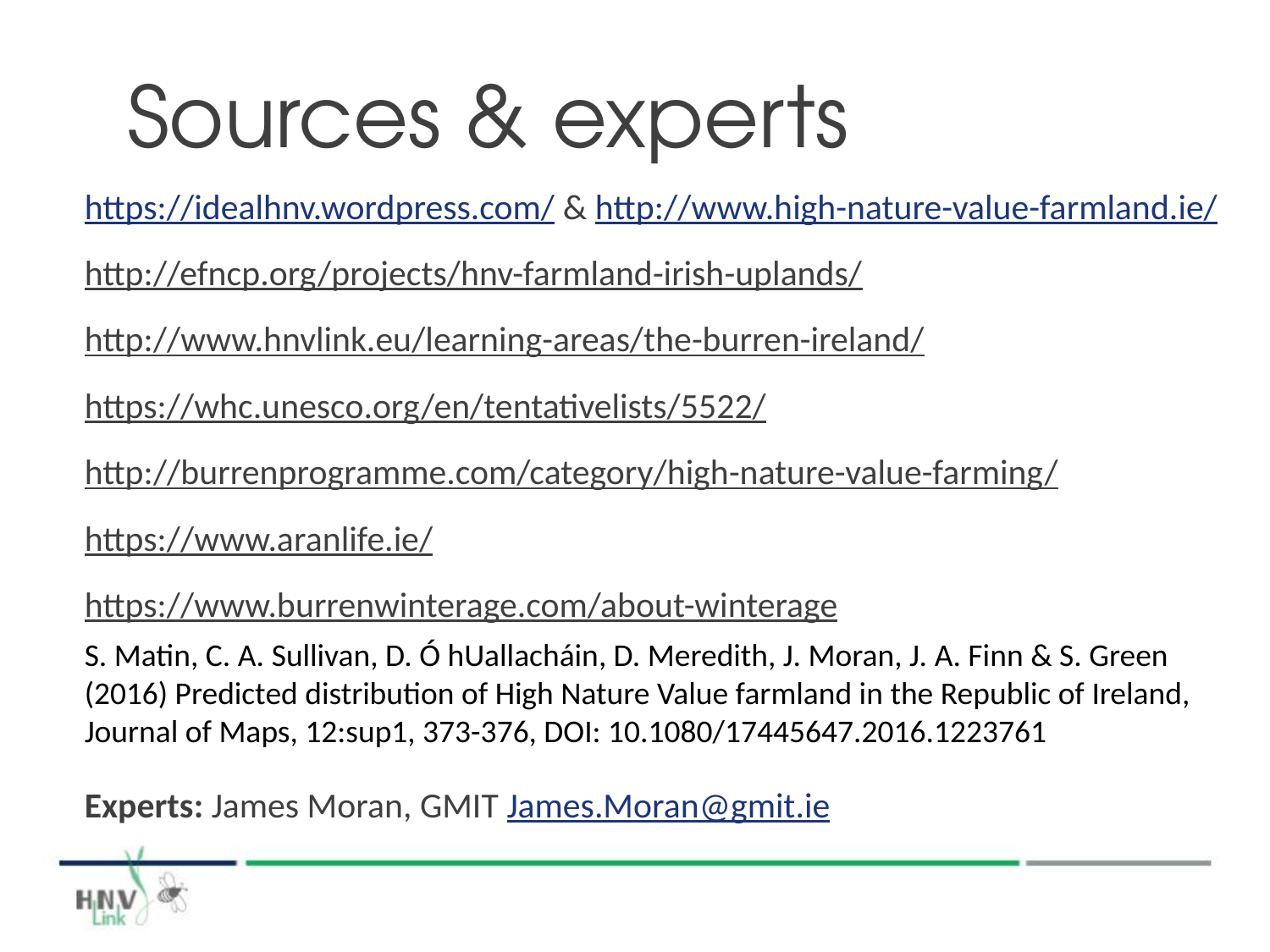

# Sources & experts
https://idealhnv.wordpress.com/ & http://www.high-nature-value-farmland.ie/
http://efncp.org/projects/hnv-farmland-irish-uplands/
http://www.hnvlink.eu/learning-areas/the-burren-ireland/
https://whc.unesco.org/en/tentativelists/5522/
http://burrenprogramme.com/category/high-nature-value-farming/
https://www.aranlife.ie/
https://www.burrenwinterage.com/about-winterage
S. Matin, C. A. Sullivan, D. Ó hUallacháin, D. Meredith, J. Moran, J. A. Finn & S. Green (2016) Predicted distribution of High Nature Value farmland in the Republic of Ireland, Journal of Maps, 12:sup1, 373-376, DOI: 10.1080/17445647.2016.1223761

Experts: James Moran, GMIT James.Moran@gmit.ie
12